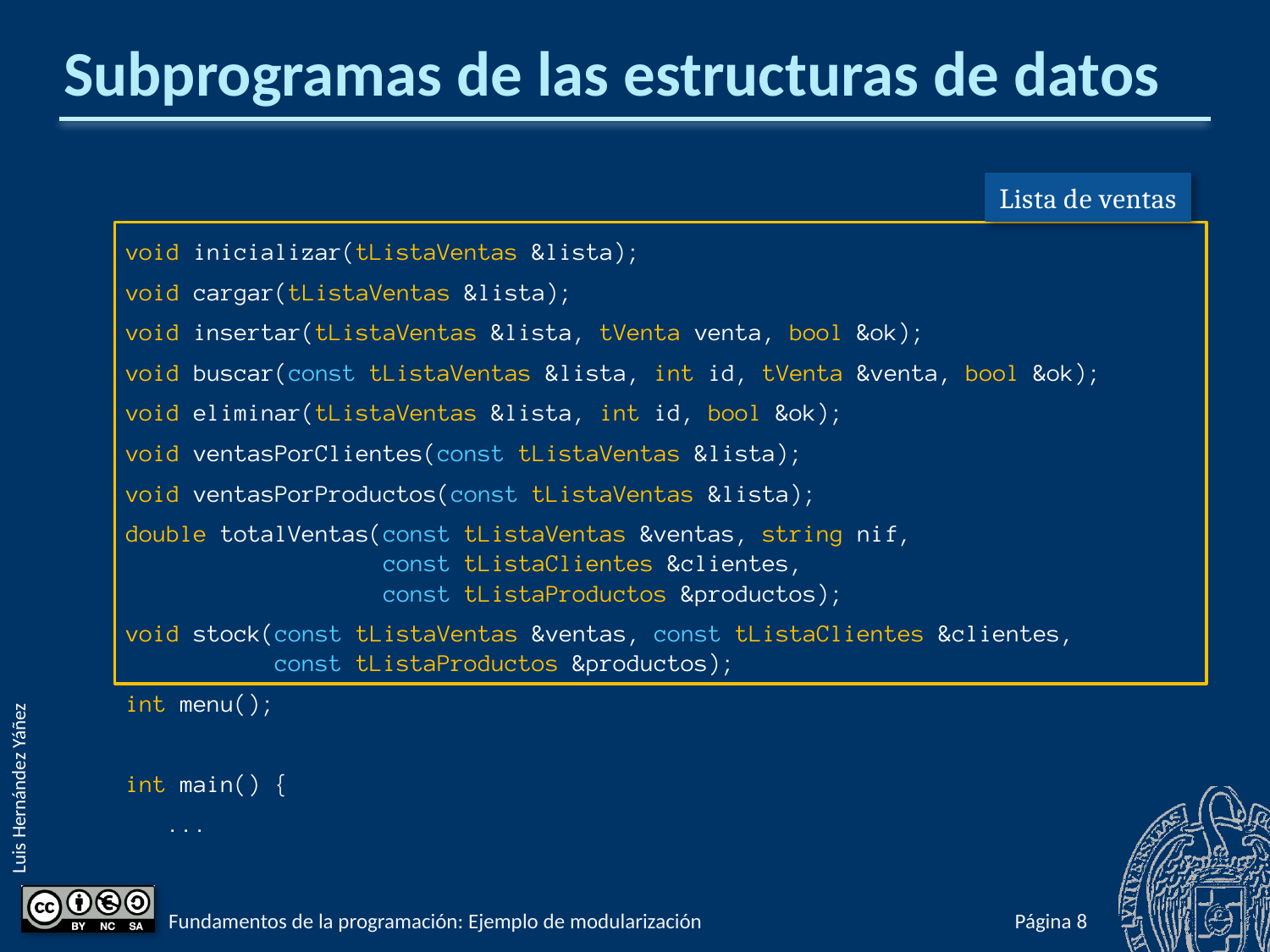

# Subprogramas de las estructuras de datos

void inicializar(tListaVentas &lista);
void cargar(tListaVentas &lista);
void insertar(tListaVentas &lista, tVenta venta, bool &ok);
void buscar(const tListaVentas &lista, int id, tVenta &venta, bool &ok);
void eliminar(tListaVentas &lista, int id, bool &ok);
void ventasPorClientes(const tListaVentas &lista);
void ventasPorProductos(const tListaVentas &lista);
double totalVentas(const tListaVentas &ventas, string nif,
                   const tListaClientes &clientes,
                   const tListaProductos &productos);
void stock(const tListaVentas &ventas, const tListaClientes &clientes,
           const tListaProductos &productos);
int menu();

int main() {
   ...
Lista de ventas

Fundamentos de la programación: Ejemplo de modularización
Página 8